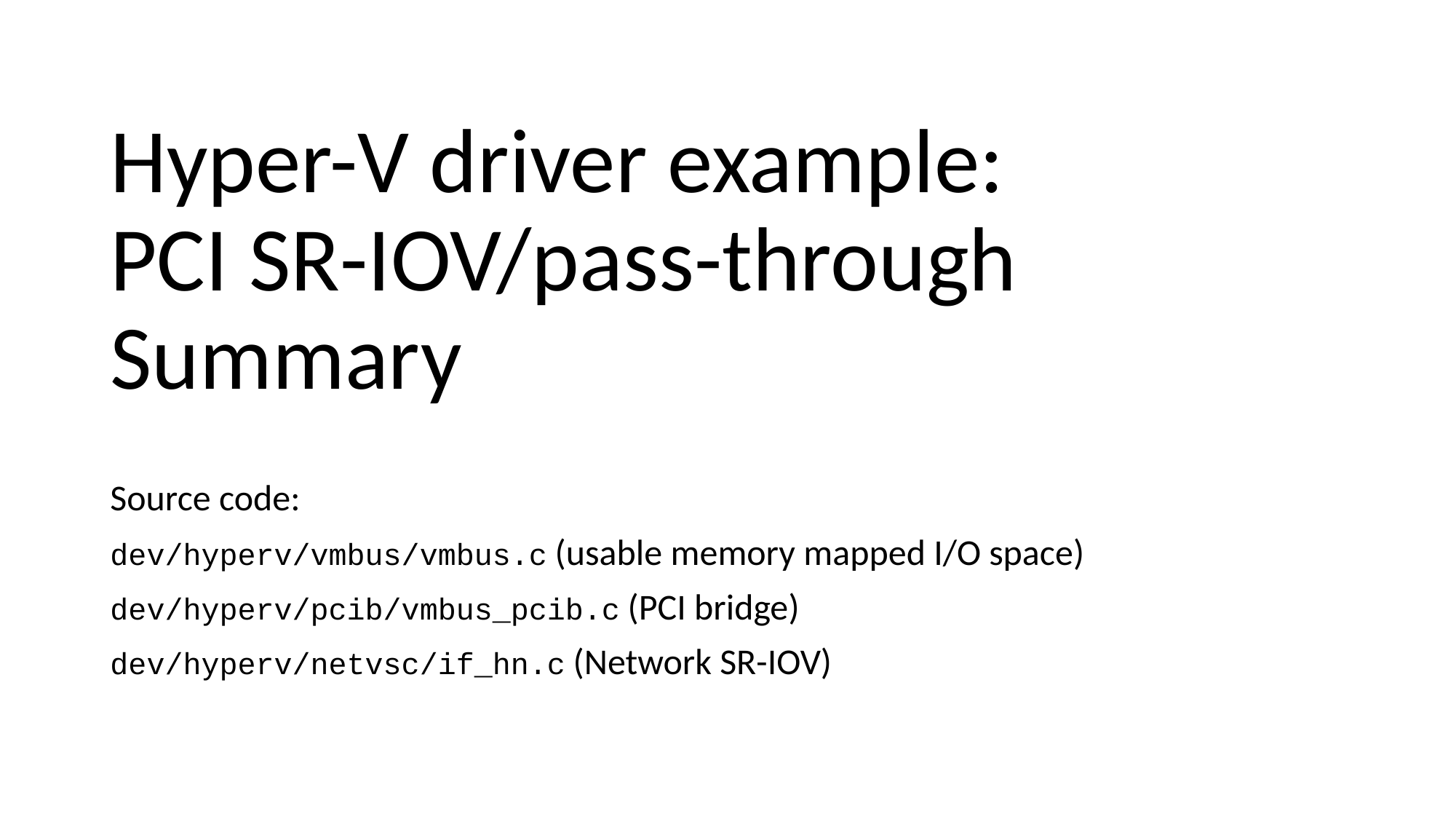

# Hyper-V driver example: PCI SR-IOV/pass-through Summary
Source code:
dev/hyperv/vmbus/vmbus.c (usable memory mapped I/O space)
dev/hyperv/pcib/vmbus_pcib.c (PCI bridge)
dev/hyperv/netvsc/if_hn.c (Network SR-IOV)